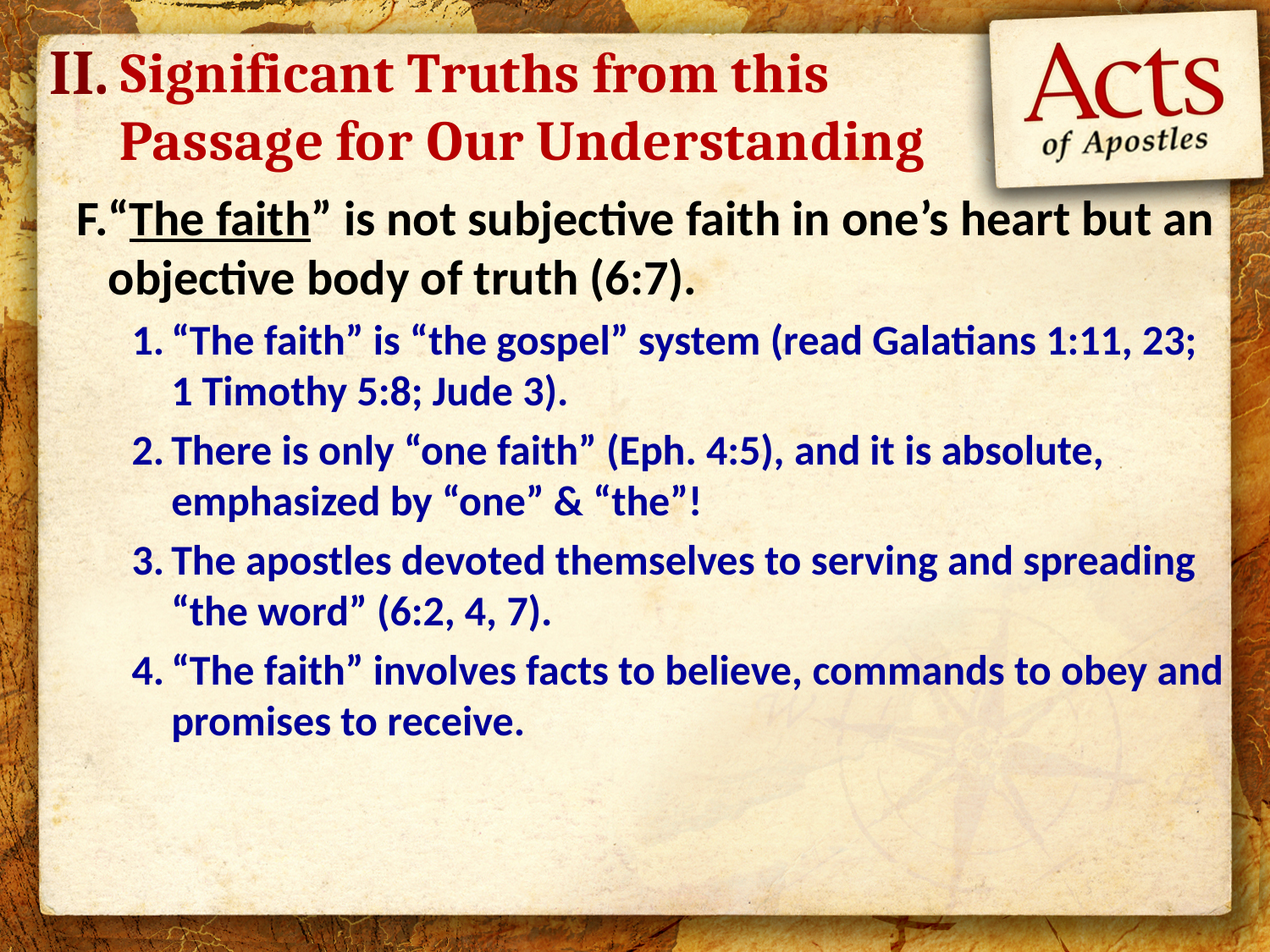

II.
Significant Truths from this Passage for Our Understanding
“The faith” is not subjective faith in one’s heart but an objective body of truth (6:7).
“The faith” is “the gospel” system (read Galatians 1:11, 23; 1 Timothy 5:8; Jude 3).
There is only “one faith” (Eph. 4:5), and it is absolute, emphasized by “one” & “the”!
The apostles devoted themselves to serving and spreading “the word” (6:2, 4, 7).
“The faith” involves facts to believe, commands to obey and promises to receive.